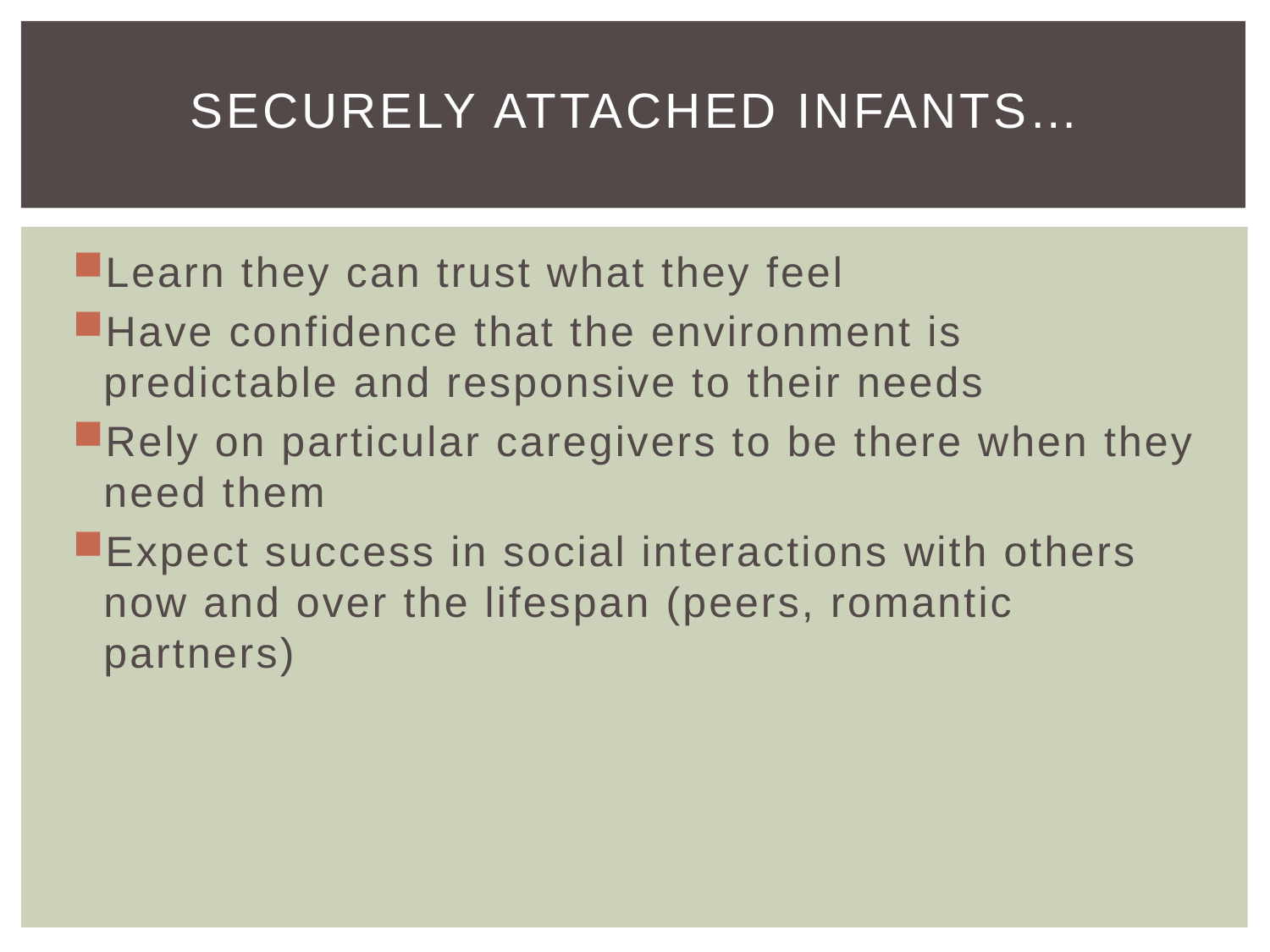

# Securely attached infants…
Learn they can trust what they feel
Have confidence that the environment is predictable and responsive to their needs
Rely on particular caregivers to be there when they need them
Expect success in social interactions with others now and over the lifespan (peers, romantic partners)